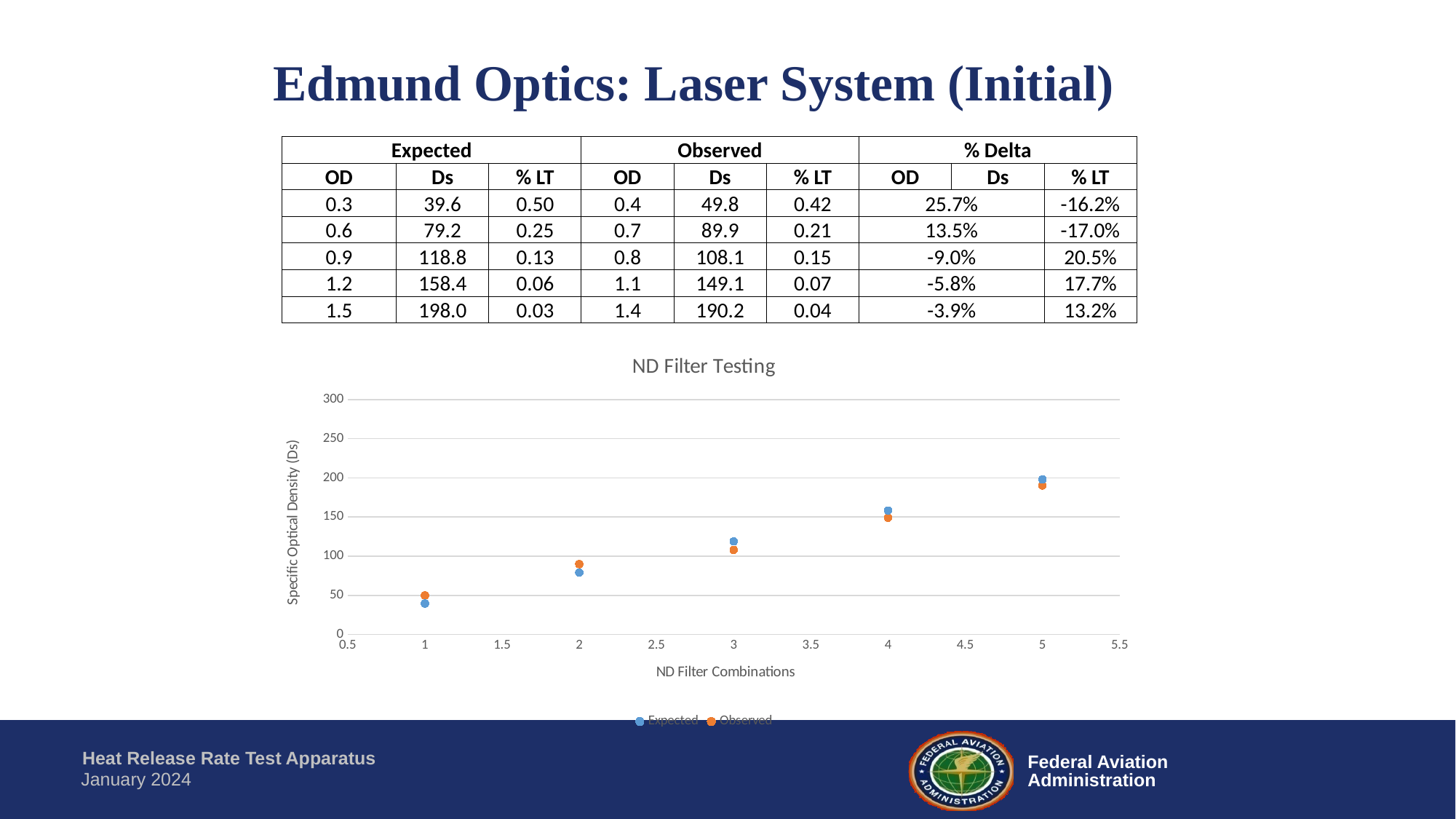

Edmund Optics: Laser System (Initial)
| Expected |  |  | Observed |  |  | % Delta |  |  |
| --- | --- | --- | --- | --- | --- | --- | --- | --- |
| OD | Ds | % LT | OD | Ds | % LT | OD | Ds | % LT |
| 0.3 | 39.6 | 0.50 | 0.4 | 49.8 | 0.42 | 25.7% |  | -16.2% |
| 0.6 | 79.2 | 0.25 | 0.7 | 89.9 | 0.21 | 13.5% |  | -17.0% |
| 0.9 | 118.8 | 0.13 | 0.8 | 108.1 | 0.15 | -9.0% |  | 20.5% |
| 1.2 | 158.4 | 0.06 | 1.1 | 149.1 | 0.07 | -5.8% |  | 17.7% |
| 1.5 | 198.0 | 0.03 | 1.4 | 190.2 | 0.04 | -3.9% |  | 13.2% |

### Chart: ND Filter Testing

| Category | Expected | Observed |
|---|---|---|